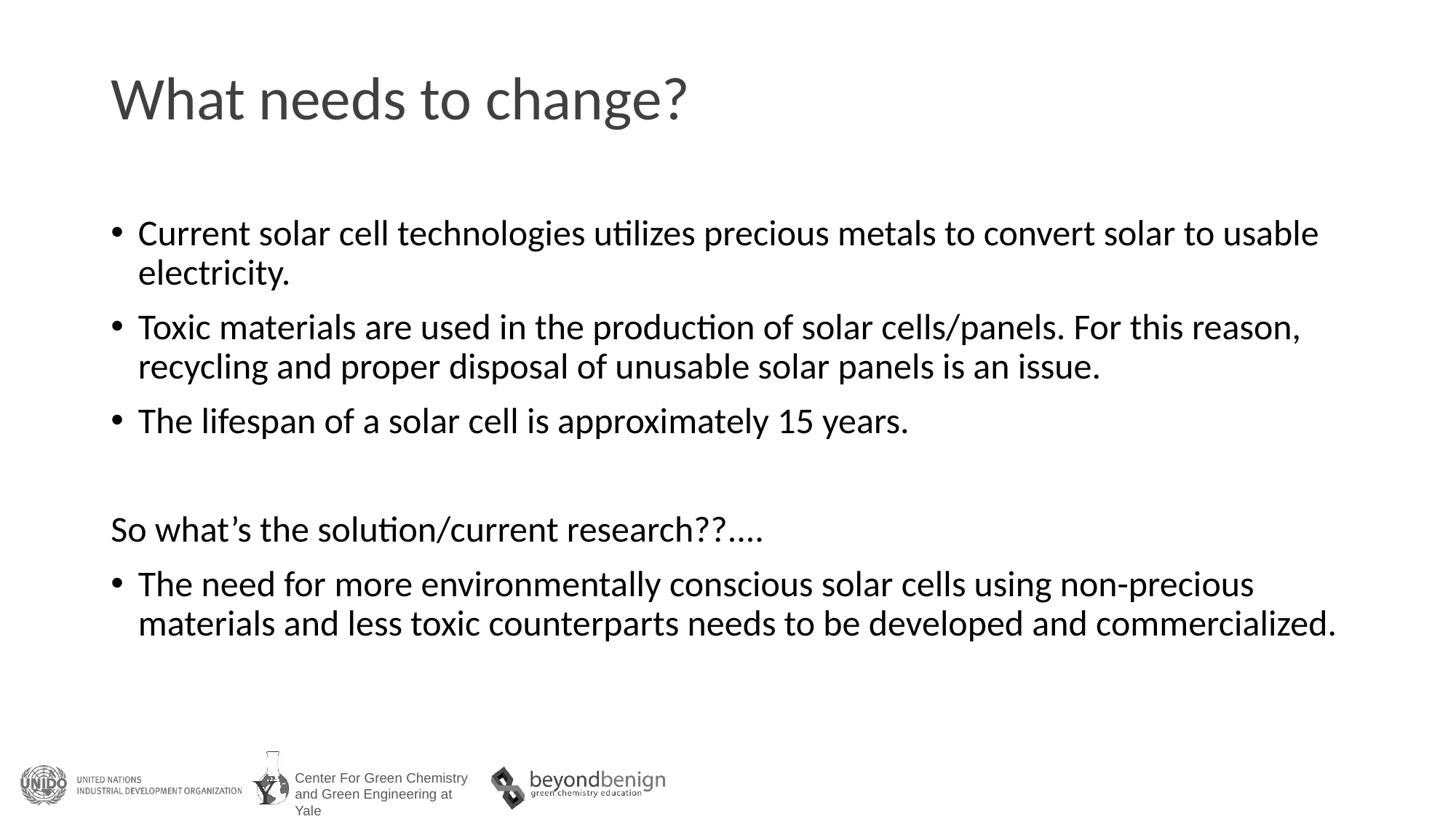

# What needs to change?
Current solar cell technologies utilizes precious metals to convert solar to usable electricity.
Toxic materials are used in the production of solar cells/panels. For this reason, recycling and proper disposal of unusable solar panels is an issue.
The lifespan of a solar cell is approximately 15 years.

So what’s the solution/current research??....
The need for more environmentally conscious solar cells using non-precious materials and less toxic counterparts needs to be developed and commercialized.